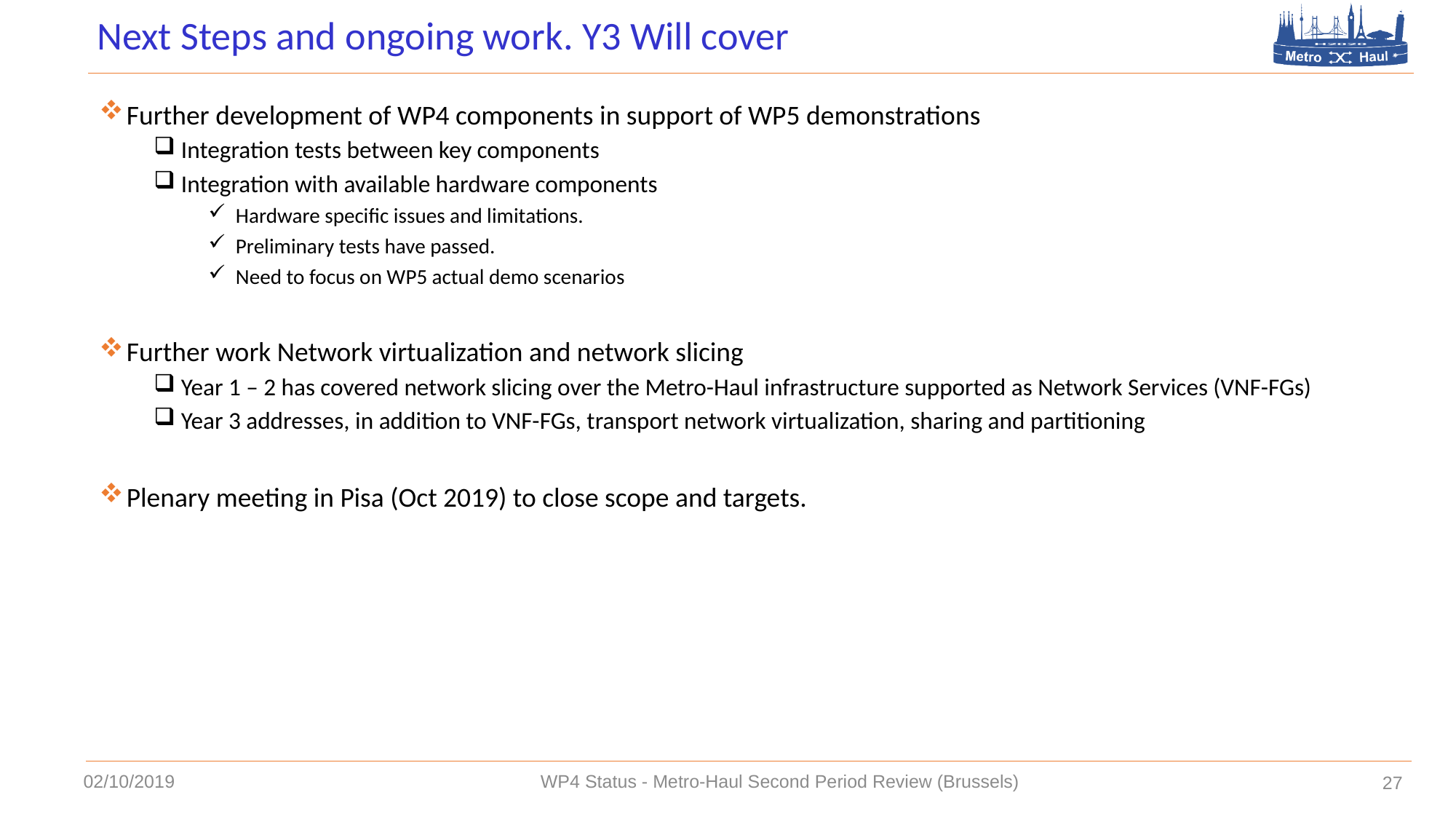

# Next Steps and ongoing work. Y3 Will cover
Further development of WP4 components in support of WP5 demonstrations
Integration tests between key components
Integration with available hardware components
Hardware specific issues and limitations.
Preliminary tests have passed.
Need to focus on WP5 actual demo scenarios
Further work Network virtualization and network slicing
Year 1 – 2 has covered network slicing over the Metro-Haul infrastructure supported as Network Services (VNF-FGs)
Year 3 addresses, in addition to VNF-FGs, transport network virtualization, sharing and partitioning
Plenary meeting in Pisa (Oct 2019) to close scope and targets.
02/10/2019
WP4 Status - Metro-Haul Second Period Review (Brussels)
27